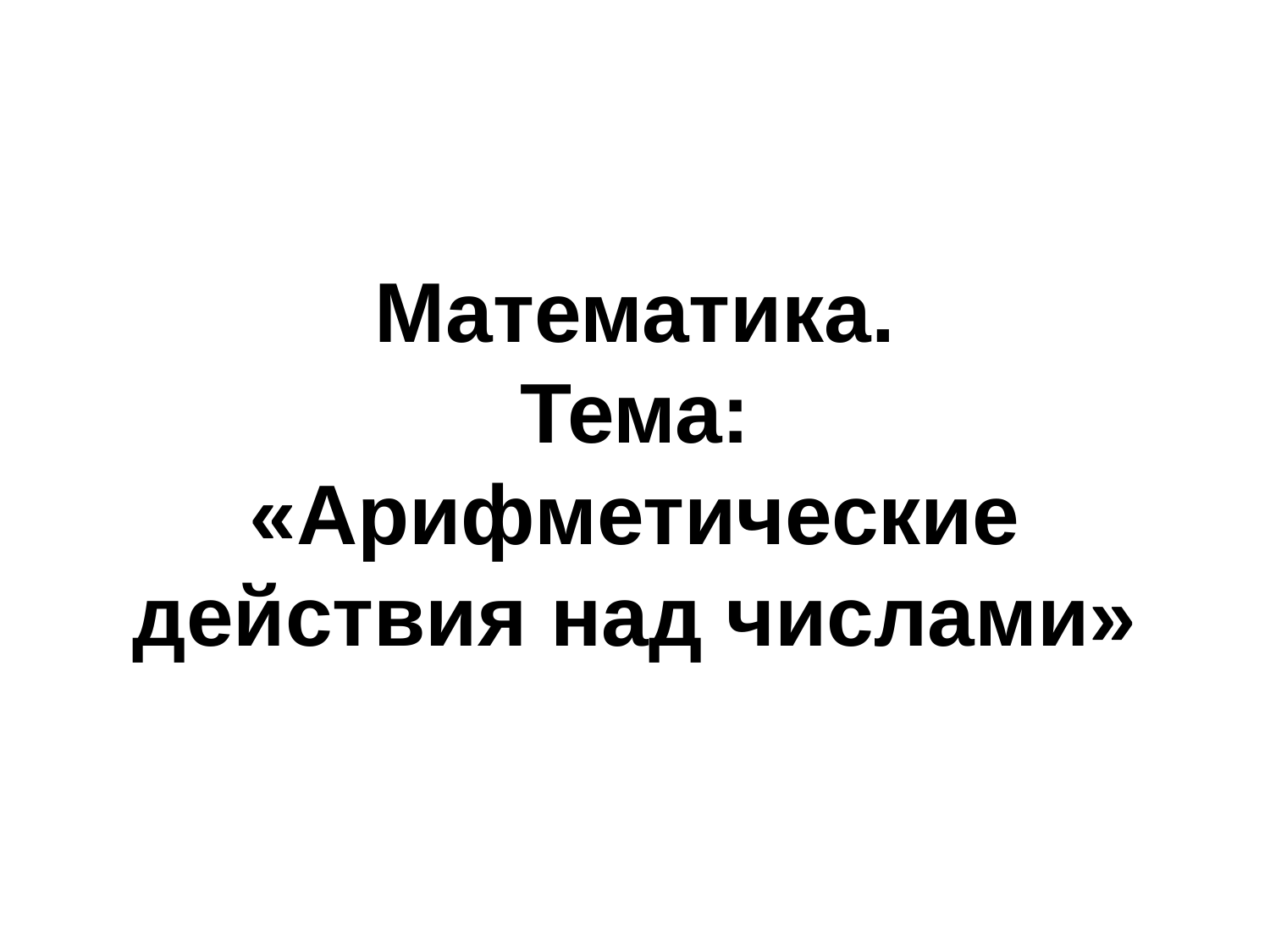

# Математика. Тема: «Арифметические действия над числами»